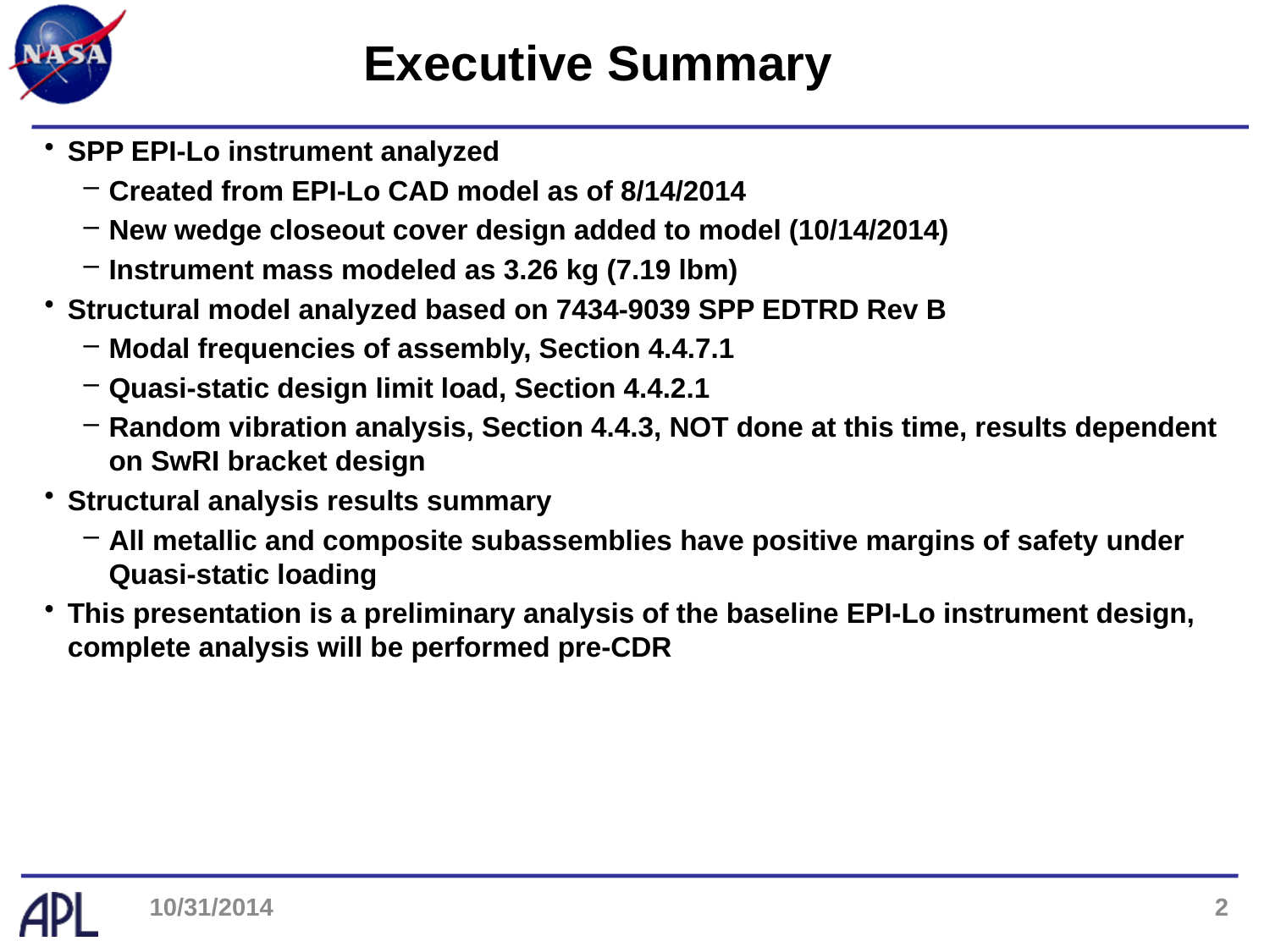

# Executive Summary
SPP EPI-Lo instrument analyzed
Created from EPI-Lo CAD model as of 8/14/2014
New wedge closeout cover design added to model (10/14/2014)
Instrument mass modeled as 3.26 kg (7.19 lbm)
Structural model analyzed based on 7434-9039 SPP EDTRD Rev B
Modal frequencies of assembly, Section 4.4.7.1
Quasi-static design limit load, Section 4.4.2.1
Random vibration analysis, Section 4.4.3, NOT done at this time, results dependent on SwRI bracket design
Structural analysis results summary
All metallic and composite subassemblies have positive margins of safety under  Quasi-static loading
This presentation is a preliminary analysis of the baseline EPI-Lo instrument design, complete analysis will be performed pre-CDR
10/31/2014
2